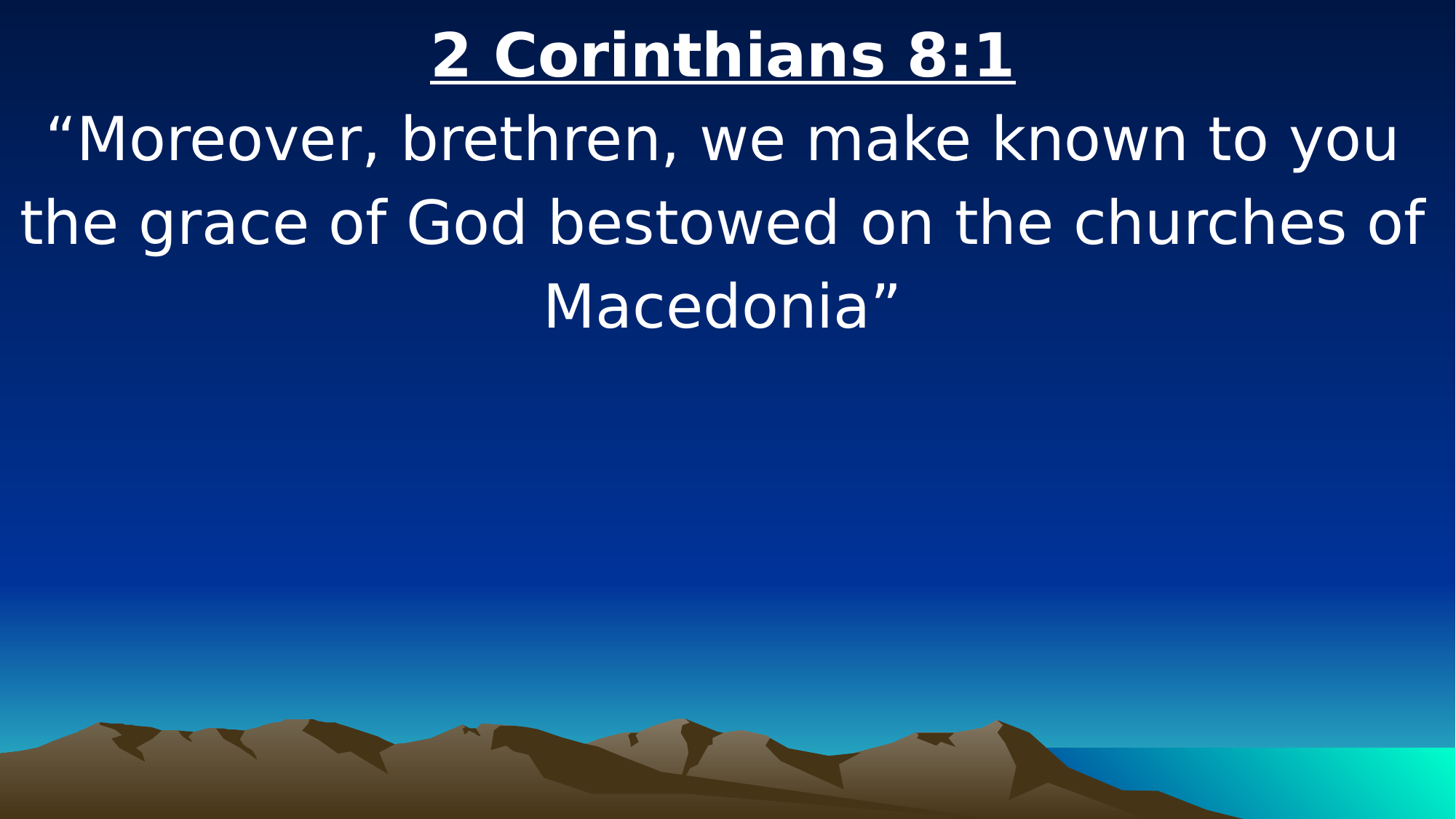

2 Corinthians 8:1
“Moreover, brethren, we make known to you the grace of God bestowed on the churches of Macedonia”